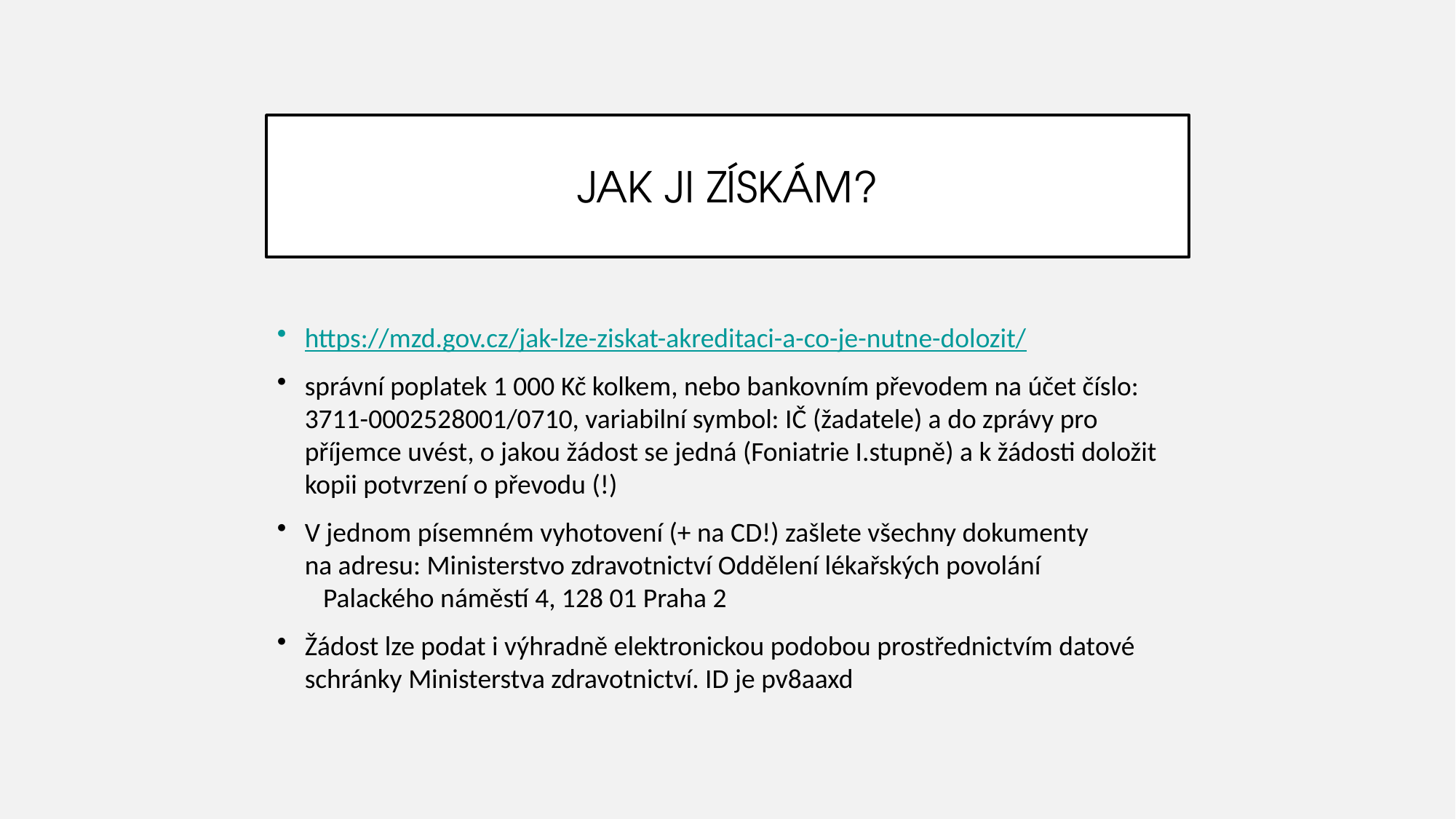

# jak ji získám?
https://mzd.gov.cz/jak-lze-ziskat-akreditaci-a-co-je-nutne-dolozit/
správní poplatek 1 000 Kč kolkem, nebo bankovním převodem na účet číslo: 3711-0002528001/0710, variabilní symbol: IČ (žadatele) a do zprávy pro příjemce uvést, o jakou žádost se jedná (Foniatrie I.stupně) a k žádosti doložit kopii potvrzení o převodu (!)
V jednom písemném vyhotovení (+ na CD!) zašlete všechny dokumenty            na adresu: Ministerstvo zdravotnictví Oddělení lékařských povolání                          Palackého náměstí 4, 128 01 Praha 2
Žádost lze podat i výhradně elektronickou podobou prostřednictvím datové schránky Ministerstva zdravotnictví. ID je pv8aaxd